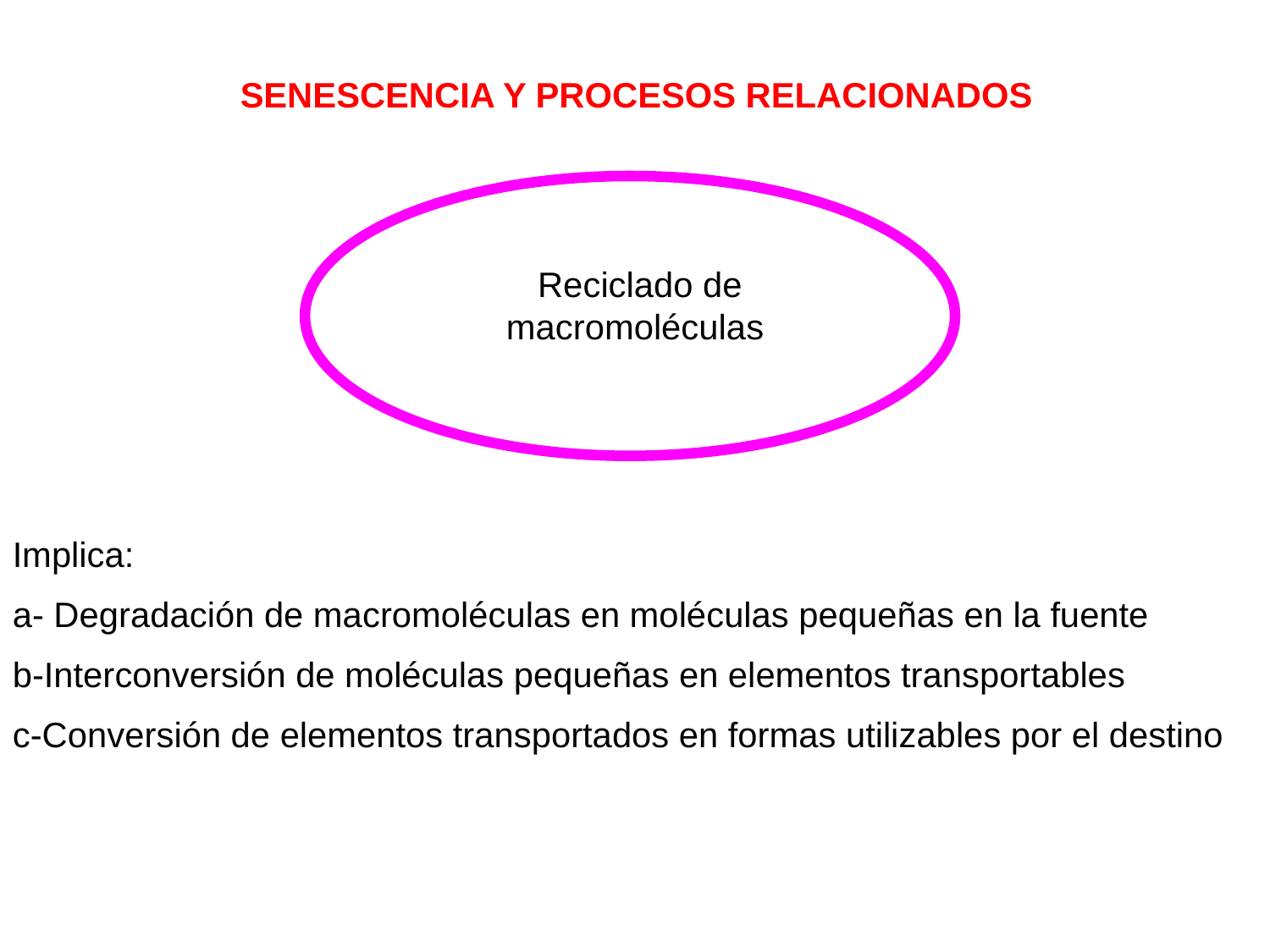

SENESCENCIA Y PROCESOS RELACIONADOS

Reciclado de macromoléculas
Implica:
a- Degradación de macromoléculas en moléculas pequeñas en la fuente
b-Interconversión de moléculas pequeñas en elementos transportables
c-Conversión de elementos transportados en formas utilizables por el destino